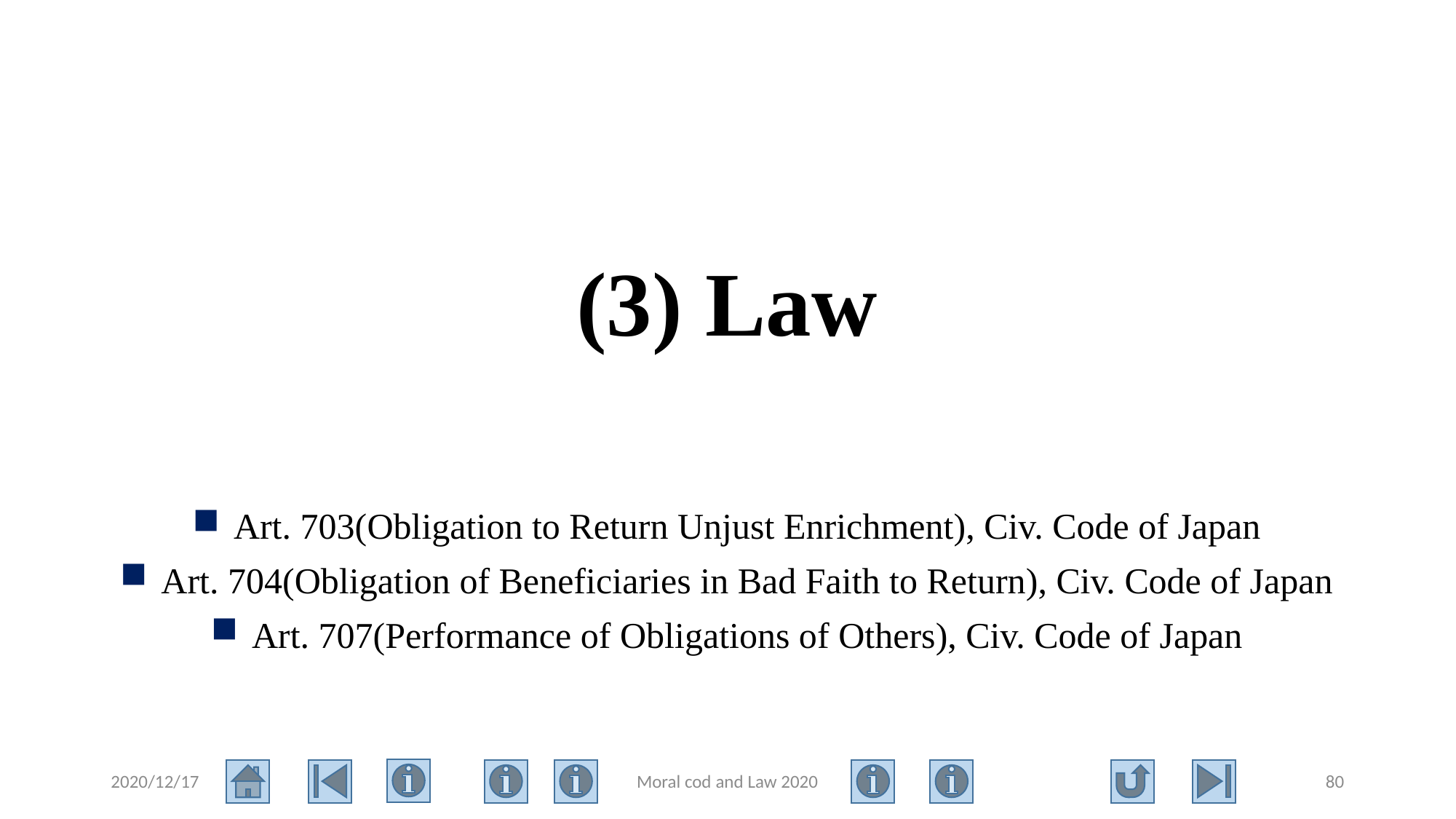

# (3) Law
Art. 703(Obligation to Return Unjust Enrichment), Civ. Code of Japan
Art. 704(Obligation of Beneficiaries in Bad Faith to Return), Civ. Code of Japan
Art. 707(Performance of Obligations of Others), Civ. Code of Japan
2020/12/17
Moral cod and Law 2020
80